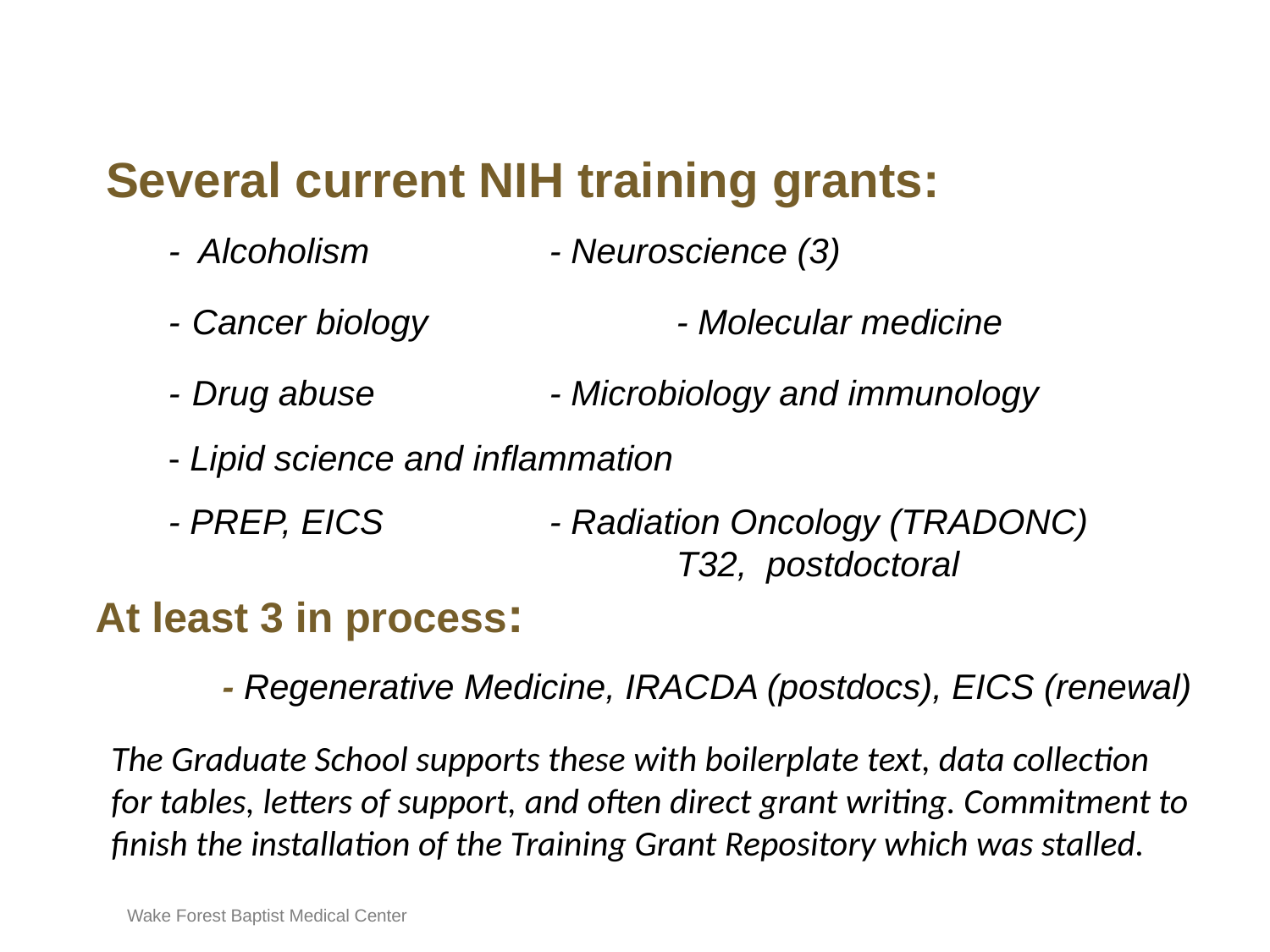

# Working across disciplines
Several current NIH training grants:
	-  Alcoholism		- Neuroscience (3)
	- Cancer biology		- Molecular medicine
	- Drug abuse		- Microbiology and immunology
	- Lipid science and inflammation
	- PREP, EICS		- Radiation Oncology (TRADONC) 				T32,  postdoctoral
At least 3 in process:
	- Regenerative Medicine, IRACDA (postdocs), EICS (renewal)

The Graduate School supports these with boilerplate text, data collection for tables, letters of support, and often direct grant writing. Commitment to finish the installation of the Training Grant Repository which was stalled.